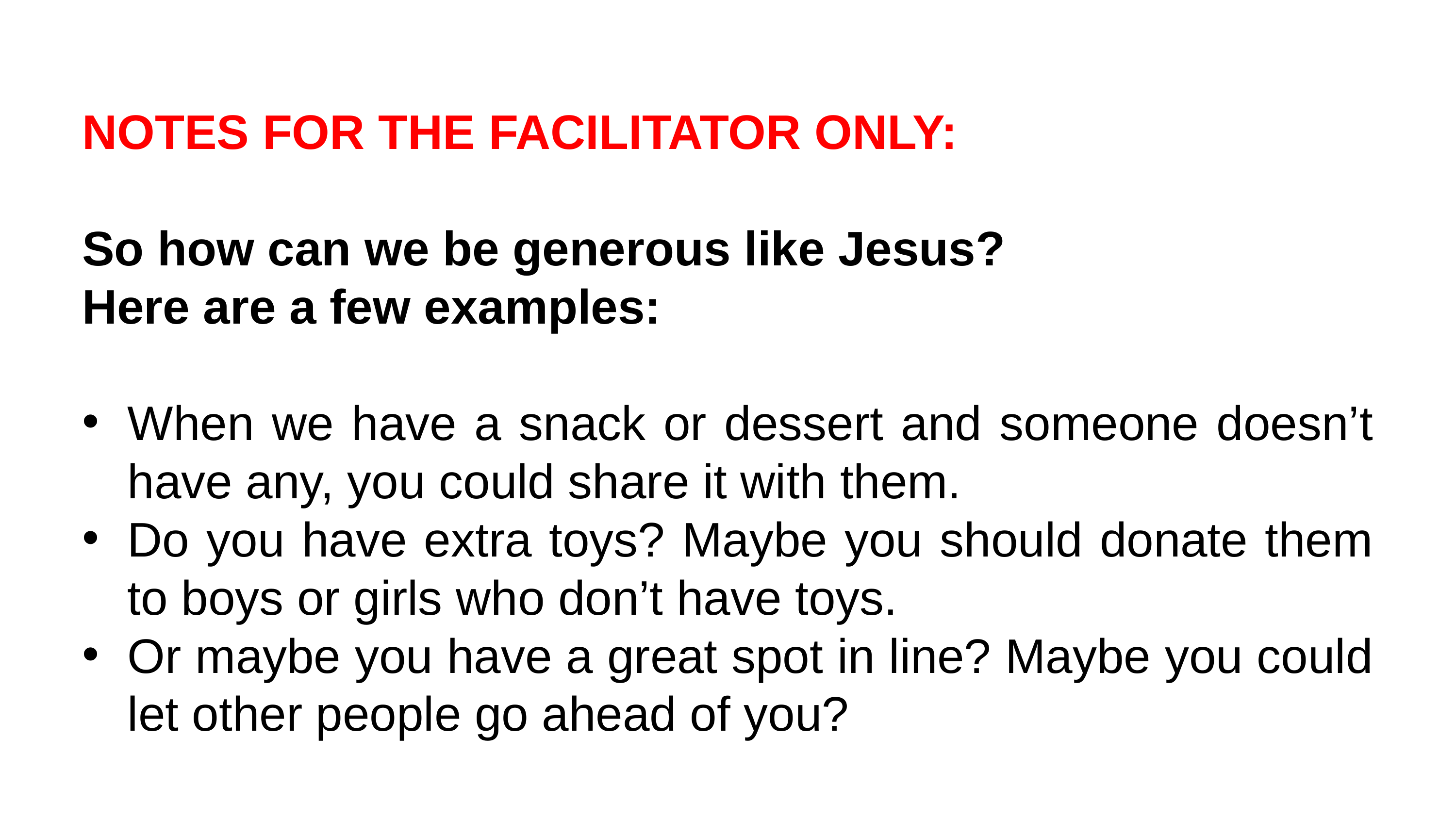

NOTES FOR THE FACILITATOR ONLY:

So how can we be generous like Jesus?
Here are a few examples:

When we have a snack or dessert and someone doesn’t have any, you could share it with them.
Do you have extra toys? Maybe you should donate them to boys or girls who don’t have toys.
Or maybe you have a great spot in line? Maybe you could let other people go ahead of you?